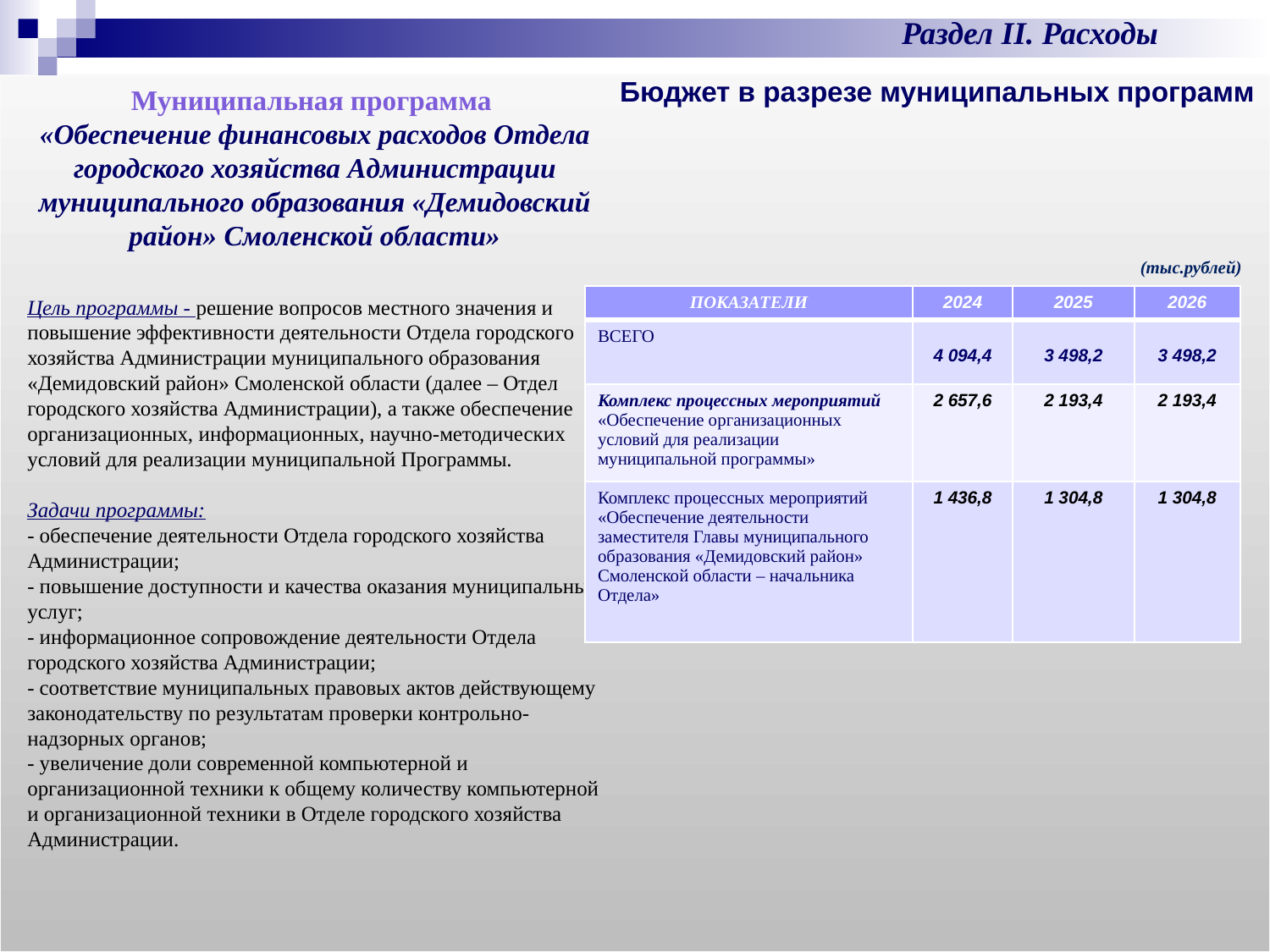

Раздел II. Расходы
Бюджет в разрезе муниципальных программ

Муниципальная программа
«Обеспечение финансовых расходов Отдела городского хозяйства Администрации муниципального образования «Демидовский район» Смоленской области»

Цель программы - решение вопросов местного значения и повышение эффективности деятельности Отдела городского хозяйства Администрации муниципального образования «Демидовский район» Смоленской области (далее – Отдел городского хозяйства Администрации), а также обеспечение организационных, информационных, научно-методических условий для реализации муниципальной Программы.

Задачи программы:
- обеспечение деятельности Отдела городского хозяйства Администрации;
- повышение доступности и качества оказания муниципальных услуг;
- информационное сопровождение деятельности Отдела городского хозяйства Администрации;
- соответствие муниципальных правовых актов действующему законодательству по результатам проверки контрольно-надзорных органов;
- увеличение доли современной компьютерной и организационной техники к общему количеству компьютерной и организационной техники в Отделе городского хозяйства Администрации.
(тыс.рублей)
| ПОКАЗАТЕЛИ | 2024 | 2025 | 2026 |
| --- | --- | --- | --- |
| ВСЕГО | 4 094,4 | 3 498,2 | 3 498,2 |
| Комплекс процессных мероприятий «Обеспечение организационных условий для реализации муниципальной программы» | 2 657,6 | 2 193,4 | 2 193,4 |
| Комплекс процессных мероприятий «Обеспечение деятельности заместителя Главы муниципального образования «Демидовский район» Смоленской области – начальника Отдела» | 1 436,8 | 1 304,8 | 1 304,8 |